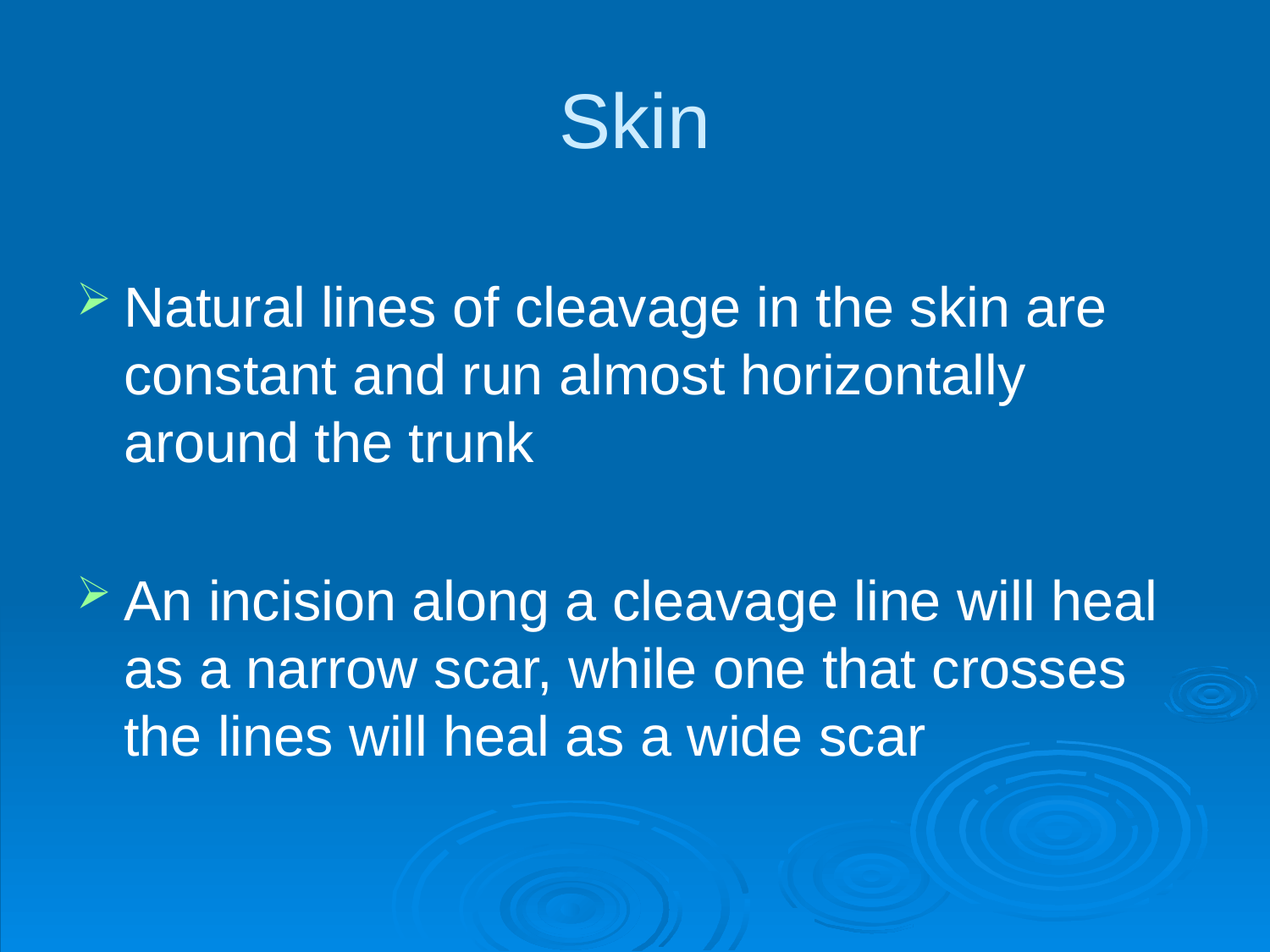

# Skin
Natural lines of cleavage in the skin are constant and run almost horizontally around the trunk

An incision along a cleavage line will heal as a narrow scar, while one that crosses the lines will heal as a wide scar